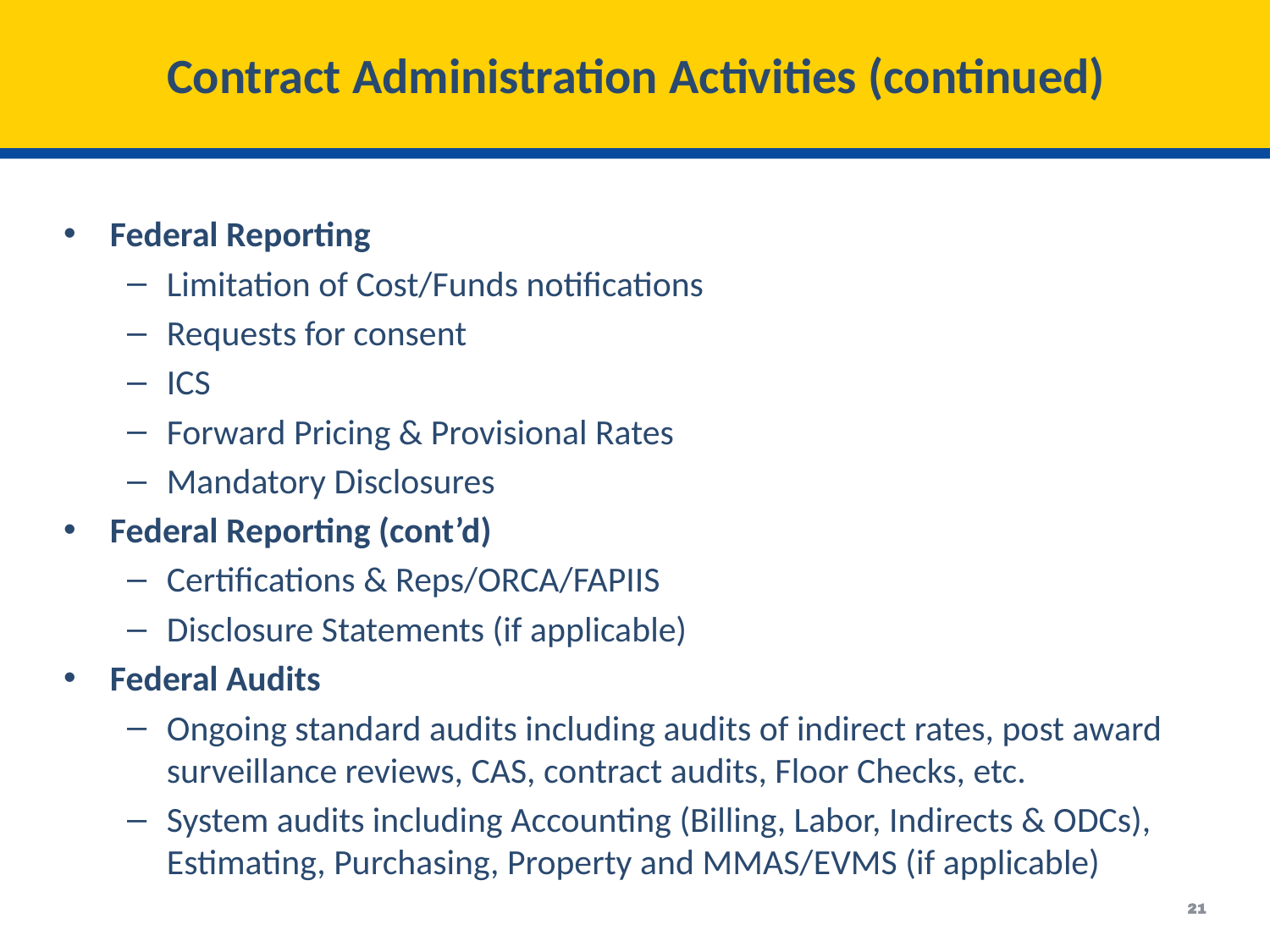

# Contract Administration Activities (continued)
Federal Reporting
Limitation of Cost/Funds notifications
Requests for consent
ICS
Forward Pricing & Provisional Rates
Mandatory Disclosures
Federal Reporting (cont’d)
Certifications & Reps/ORCA/FAPIIS
Disclosure Statements (if applicable)
Federal Audits
Ongoing standard audits including audits of indirect rates, post award surveillance reviews, CAS, contract audits, Floor Checks, etc.
System audits including Accounting (Billing, Labor, Indirects & ODCs), Estimating, Purchasing, Property and MMAS/EVMS (if applicable)

21